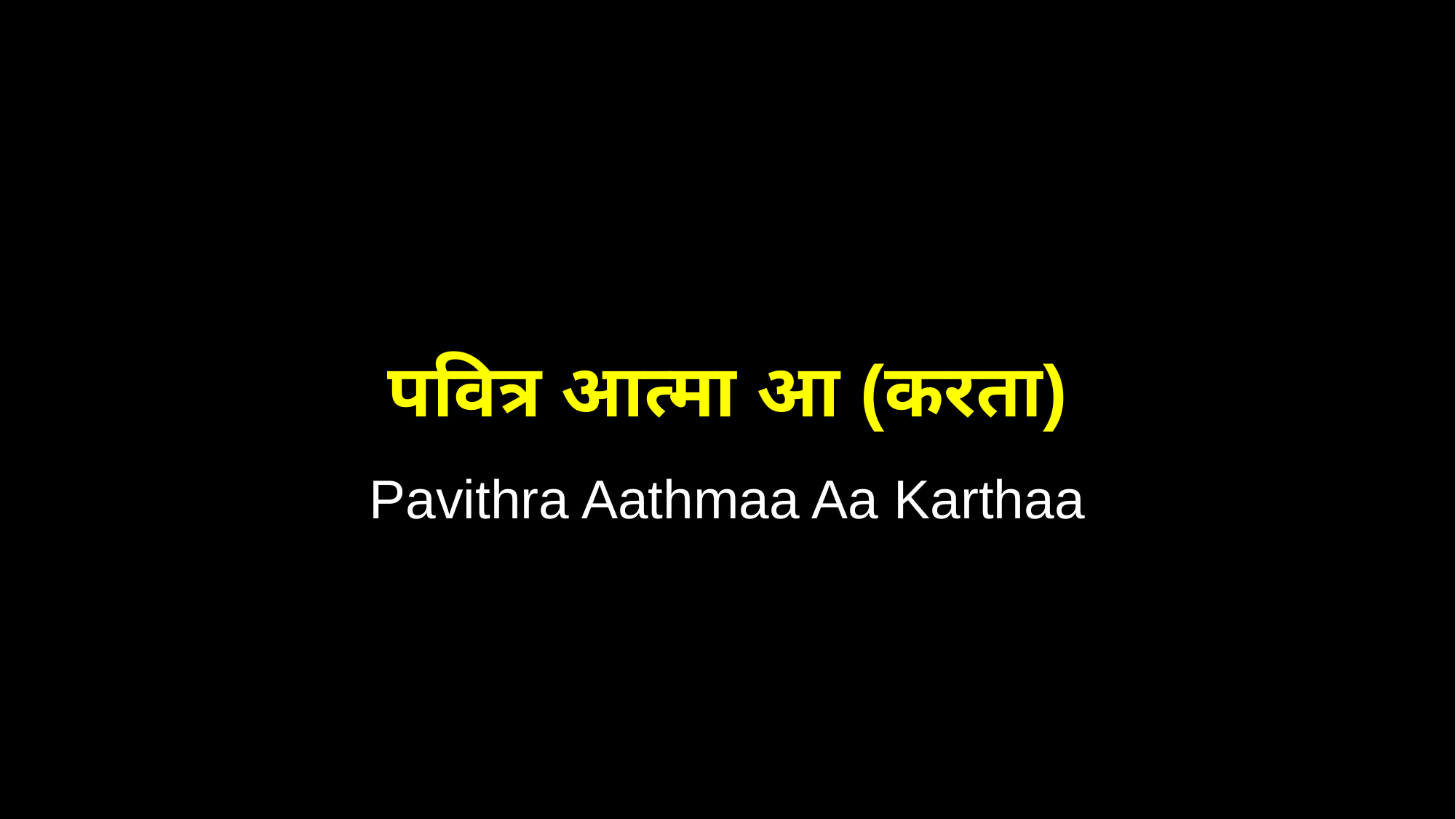

पवित्र आत्मा आ (करता)
Pavithra Aathmaa Aa Karthaa